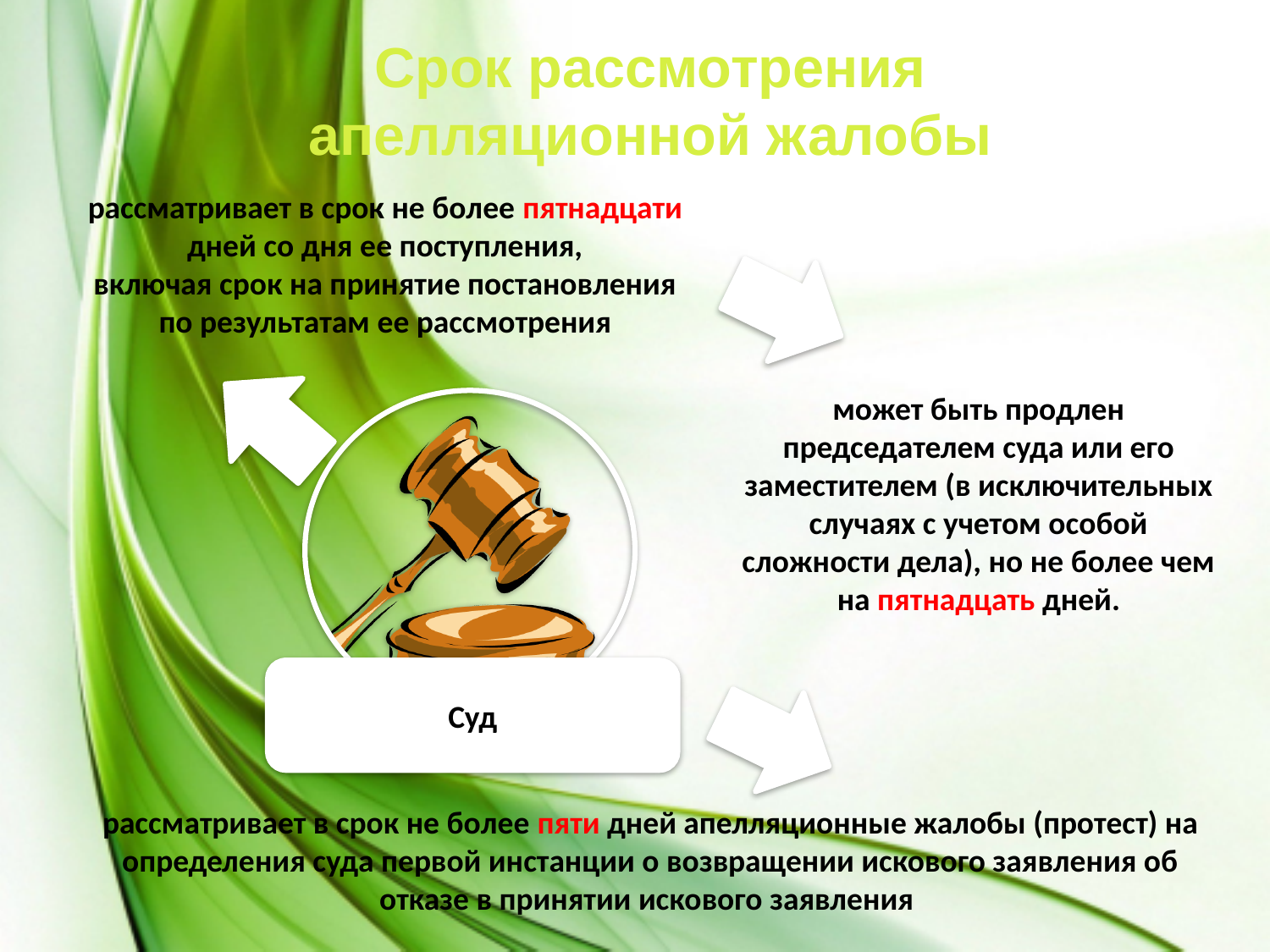

Срок рассмотрения апелляционной жалобы
рассматривает в срок не более пятнадцати дней со дня ее поступления,
включая срок на принятие постановления по результатам ее рассмотрения

может быть продлен председателем суда или его заместителем (в исключительных случаях с учетом особой сложности дела), но не более чем на пятнадцать дней.

Суд

рассматривает в срок не более пяти дней апелляционные жалобы (протест) на определения суда первой инстанции о возвращении искового заявления об отказе в принятии искового заявления